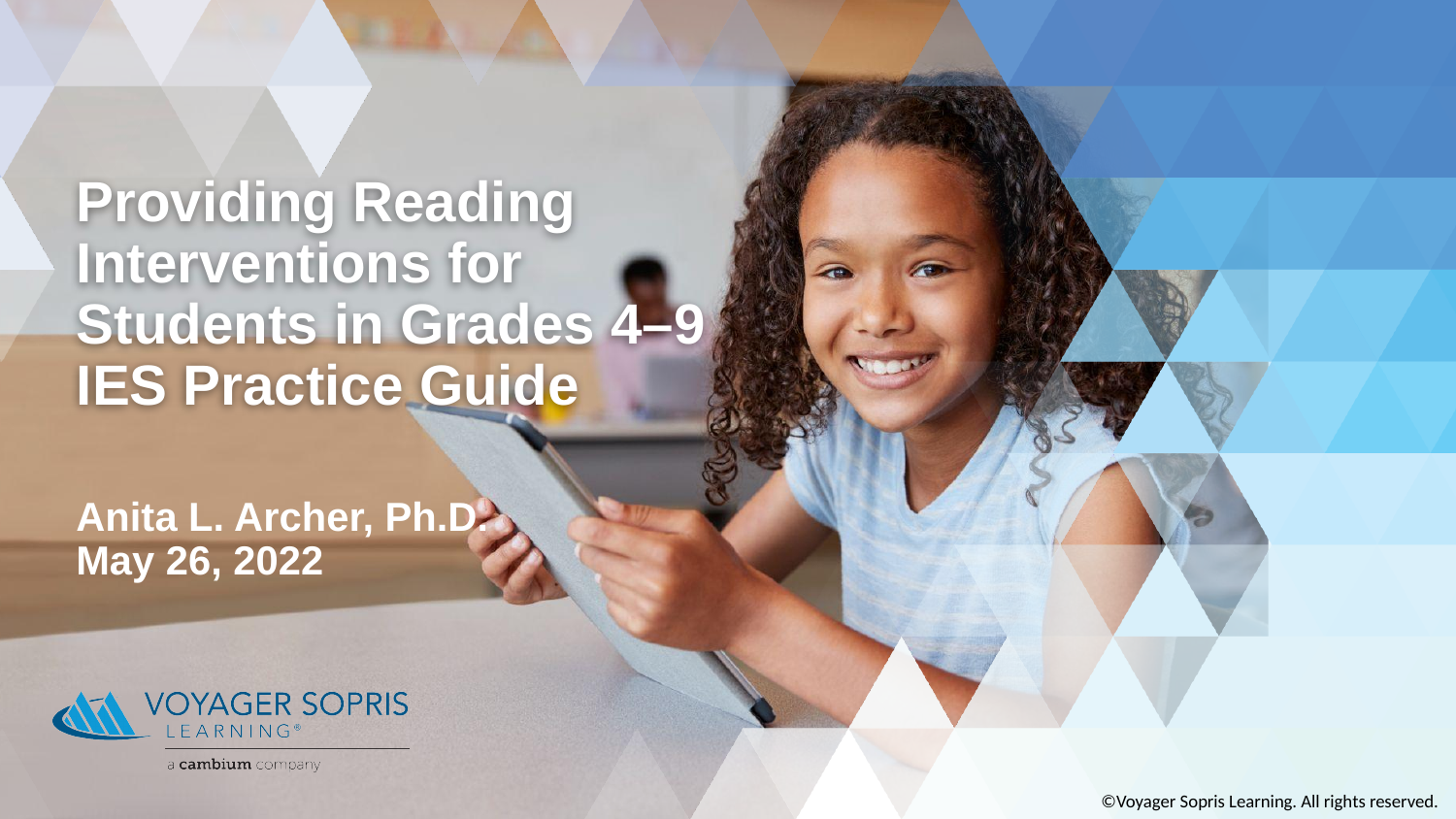

Providing Reading Interventions for Students in Grades 4–9
IES Practice Guide
# Anita L. Archer, Ph.D. May 26, 2022
©Voyager Sopris Learning. All rights reserved.